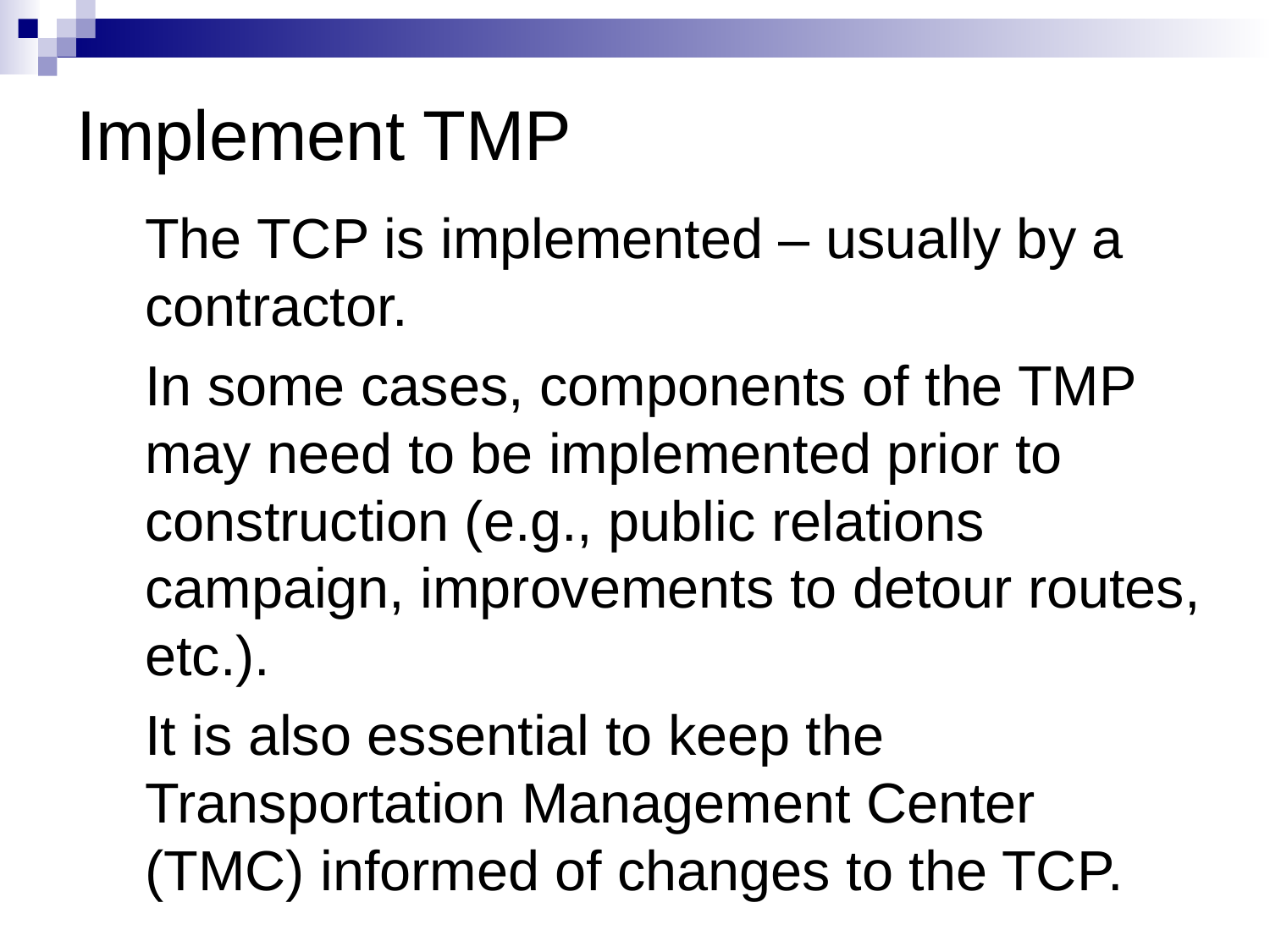

# Implement TMP
	The TCP is implemented – usually by a contractor.
	In some cases, components of the TMP may need to be implemented prior to construction (e.g., public relations campaign, improvements to detour routes, etc.).
	It is also essential to keep the Transportation Management Center (TMC) informed of changes to the TCP.